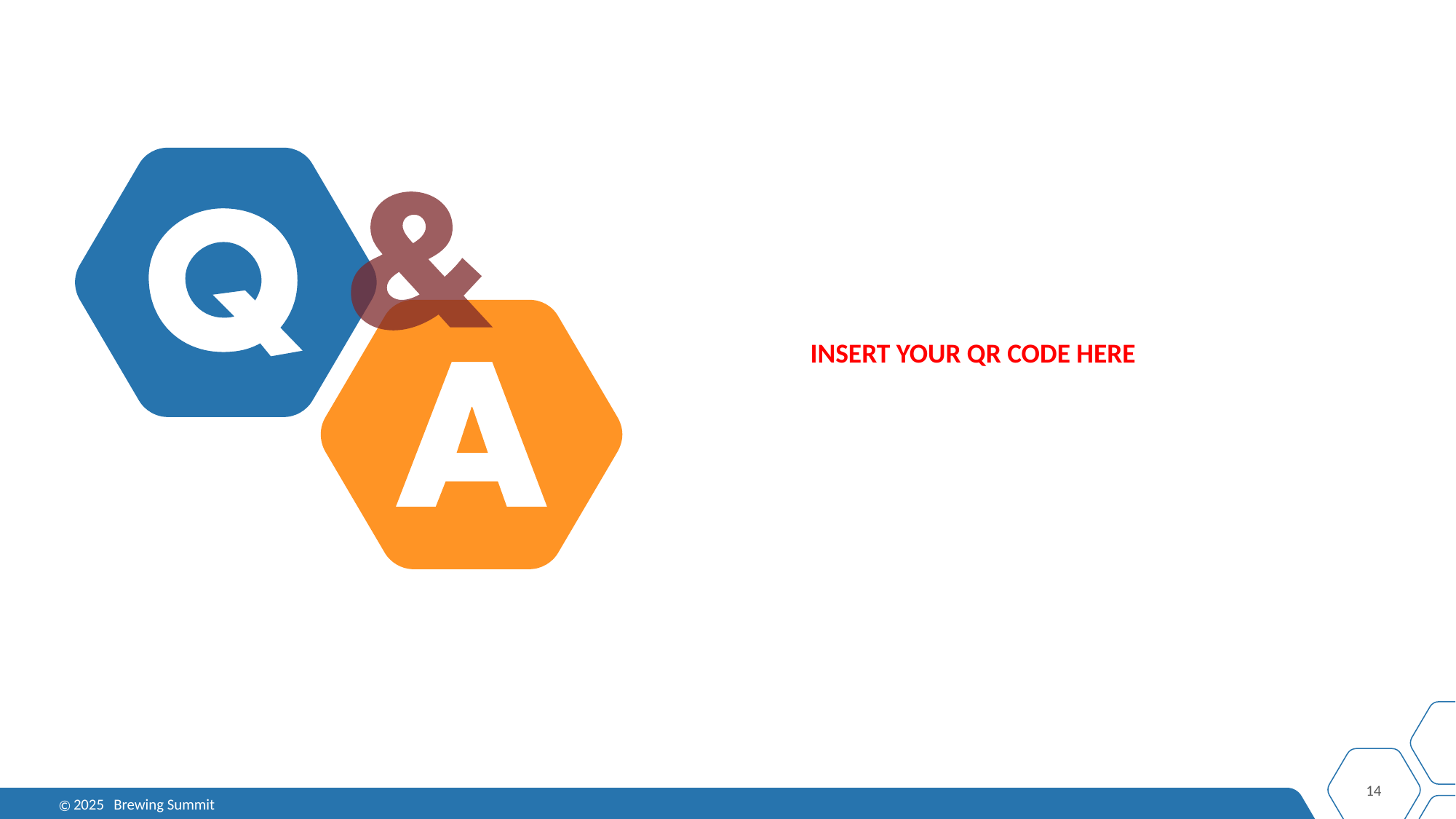

INSERT YOUR QR CODE HERE

14
2025
Brewing Summit